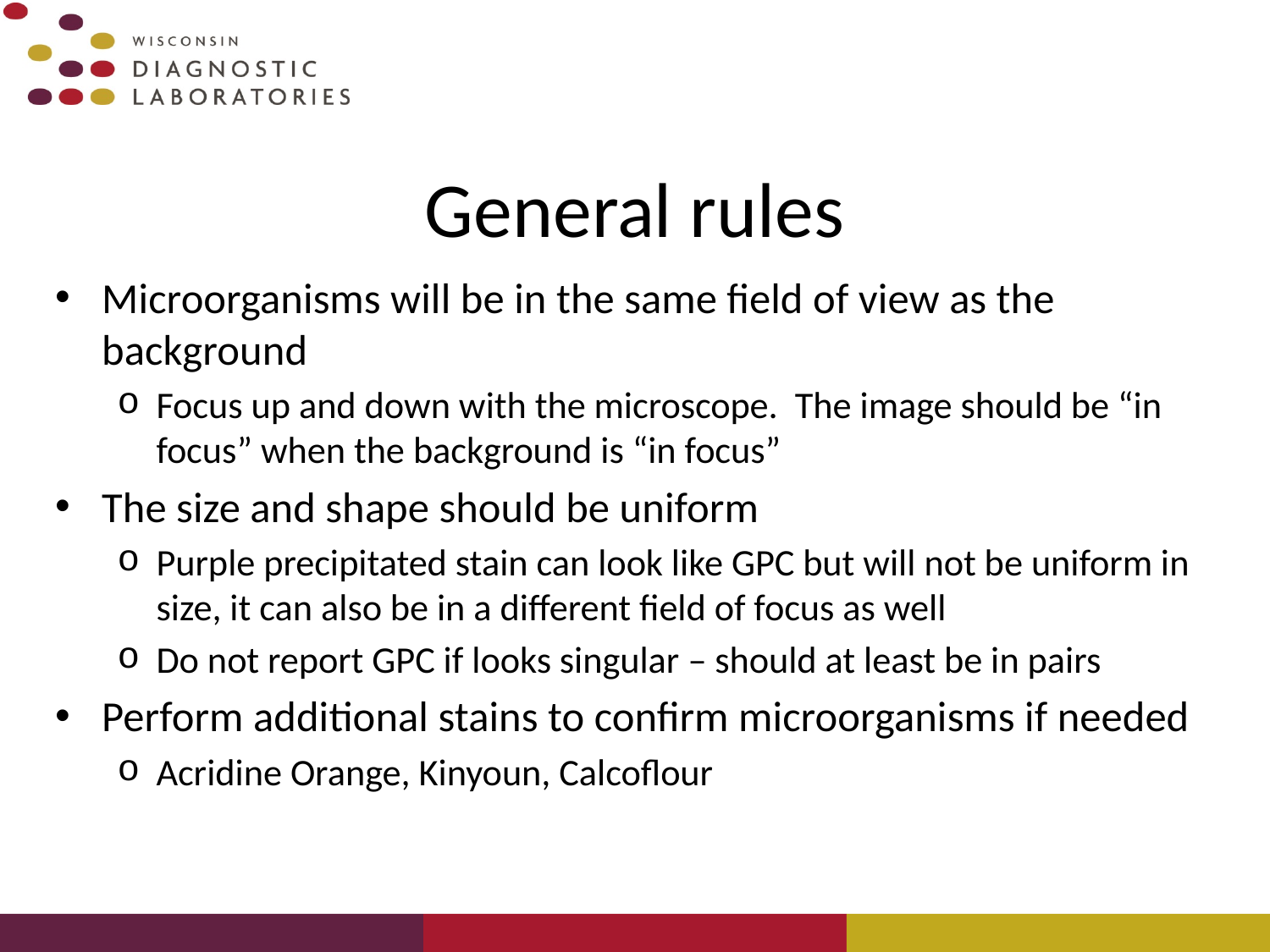

# General rules
Microorganisms will be in the same field of view as the background
Focus up and down with the microscope.  The image should be “in focus” when the background is “in focus”
The size and shape should be uniform
Purple precipitated stain can look like GPC but will not be uniform in size, it can also be in a different field of focus as well
Do not report GPC if looks singular – should at least be in pairs
Perform additional stains to confirm microorganisms if needed
Acridine Orange, Kinyoun, Calcoflour